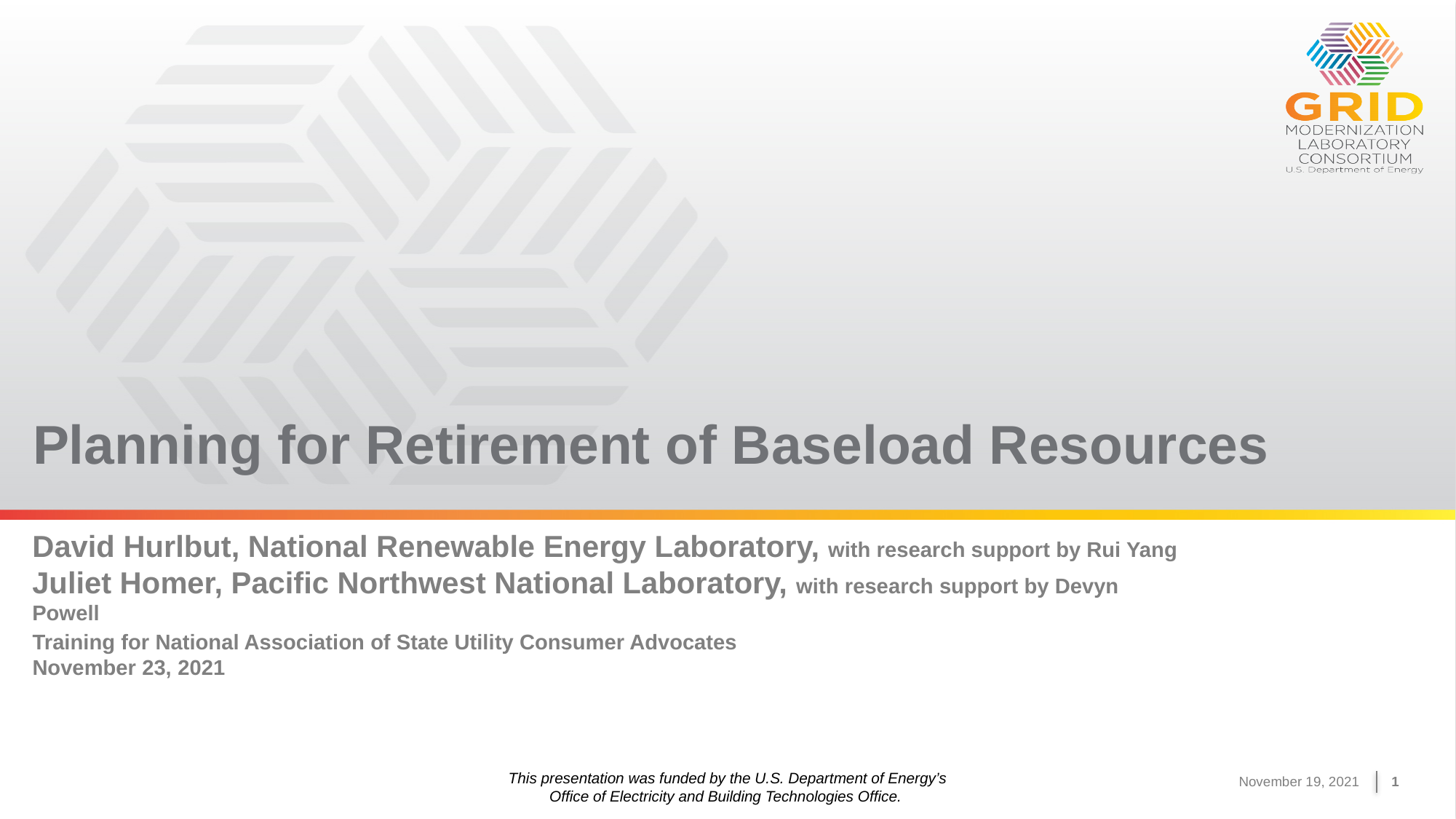

# Planning for Retirement of Baseload Resources
David Hurlbut, National Renewable Energy Laboratory, with research support by Rui Yang
Juliet Homer, Pacific Northwest National Laboratory, with research support by Devyn Powell

Training for National Association of State Utility Consumer Advocates
November 23, 2021

This presentation was funded by the U.S. Department of Energy’s
Office of Electricity and Building Technologies Office.